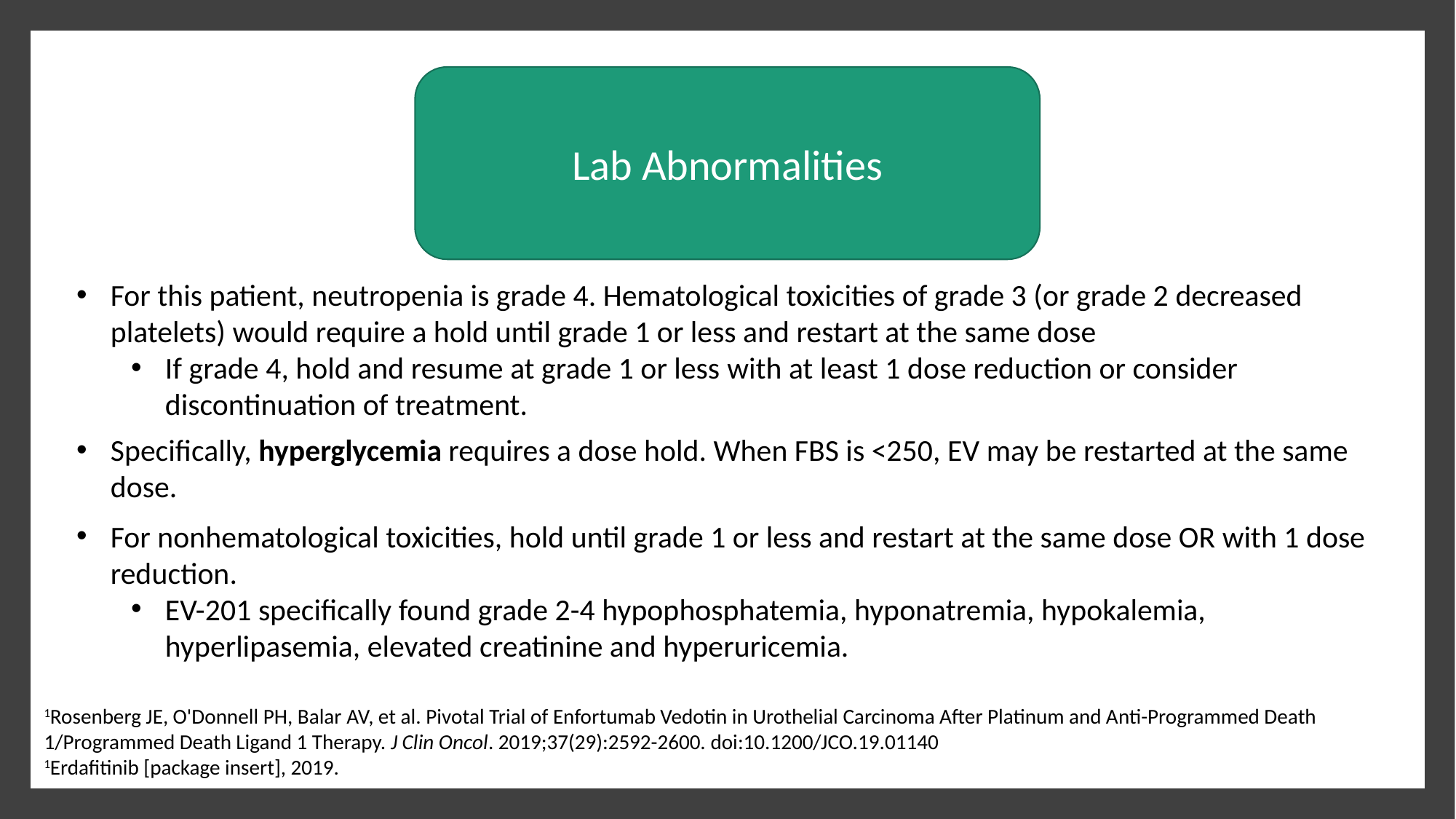

Lab Abnormalities

For this patient, neutropenia is grade 4. Hematological toxicities of grade 3 (or grade 2 decreased platelets) would require a hold until grade 1 or less and restart at the same dose
If grade 4, hold and resume at grade 1 or less with at least 1 dose reduction or consider discontinuation of treatment.

Specifically, hyperglycemia requires a dose hold. When FBS is <250, EV may be restarted at the same dose.
For nonhematological toxicities, hold until grade 1 or less and restart at the same dose OR with 1 dose reduction.
EV-201 specifically found grade 2-4 hypophosphatemia, hyponatremia, hypokalemia, hyperlipasemia, elevated creatinine and hyperuricemia.
1Rosenberg JE, O'Donnell PH, Balar AV, et al. Pivotal Trial of Enfortumab Vedotin in Urothelial Carcinoma After Platinum and Anti-Programmed Death 1/Programmed Death Ligand 1 Therapy. J Clin Oncol. 2019;37(29):2592-2600. doi:10.1200/JCO.19.01140
1Erdafitinib [package insert], 2019.